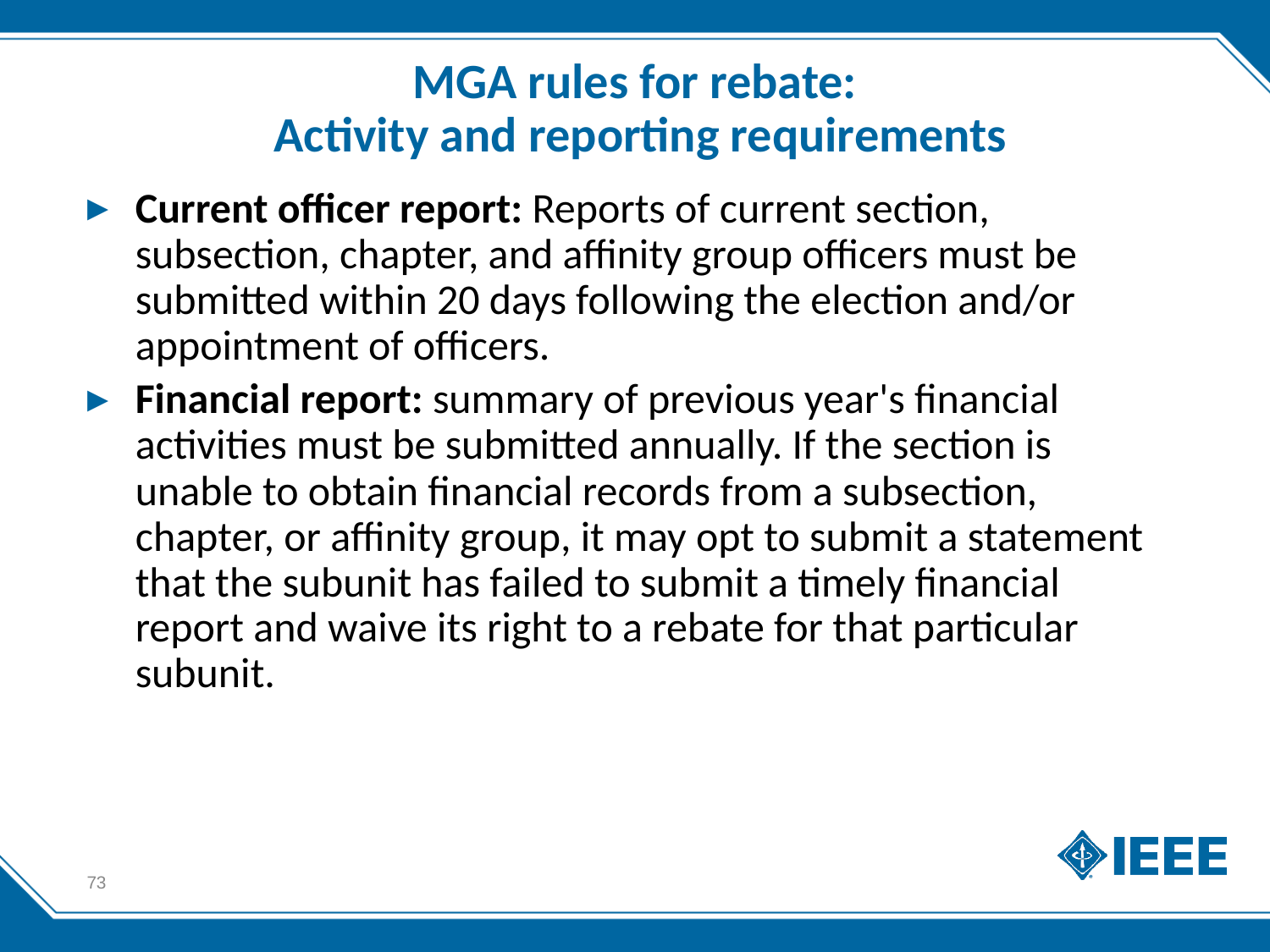

# MGA rules for rebate: Activity and reporting requirements
Current officer report: Reports of current section, subsection, chapter, and affinity group officers must be submitted within 20 days following the election and/or appointment of officers.
Financial report: summary of previous year's financial activities must be submitted annually. If the section is unable to obtain financial records from a subsection, chapter, or affinity group, it may opt to submit a statement that the subunit has failed to submit a timely financial report and waive its right to a rebate for that particular subunit.

73